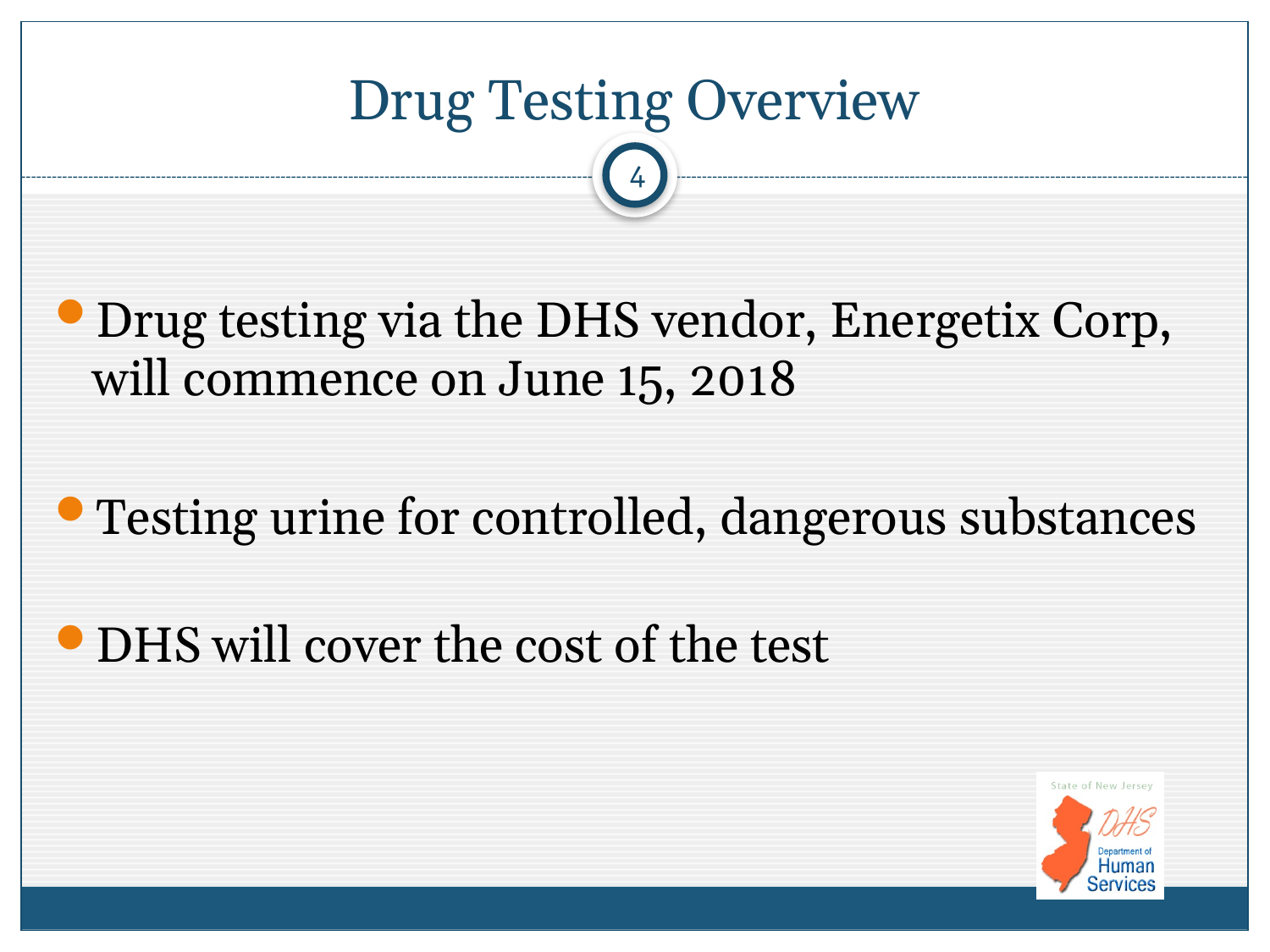

# Drug Testing Overview
4

Drug testing via the DHS vendor, Energetix Corp, will commence on June 15, 2018

Testing urine for controlled, dangerous substances

DHS will cover the cost of the test